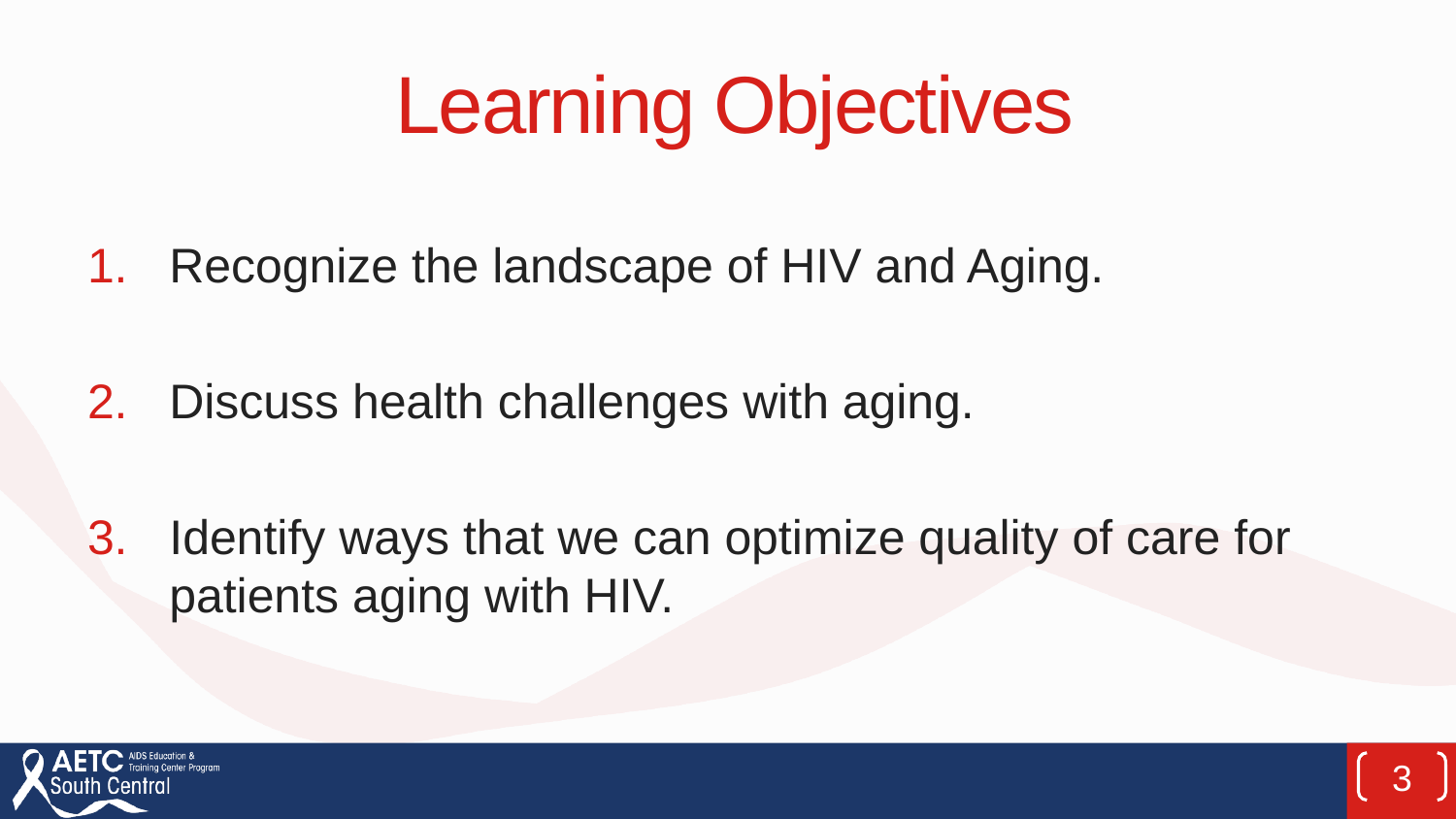

# Learning Objectives
Recognize the landscape of HIV and Aging.

Discuss health challenges with aging.

Identify ways that we can optimize quality of care for patients aging with HIV.

3